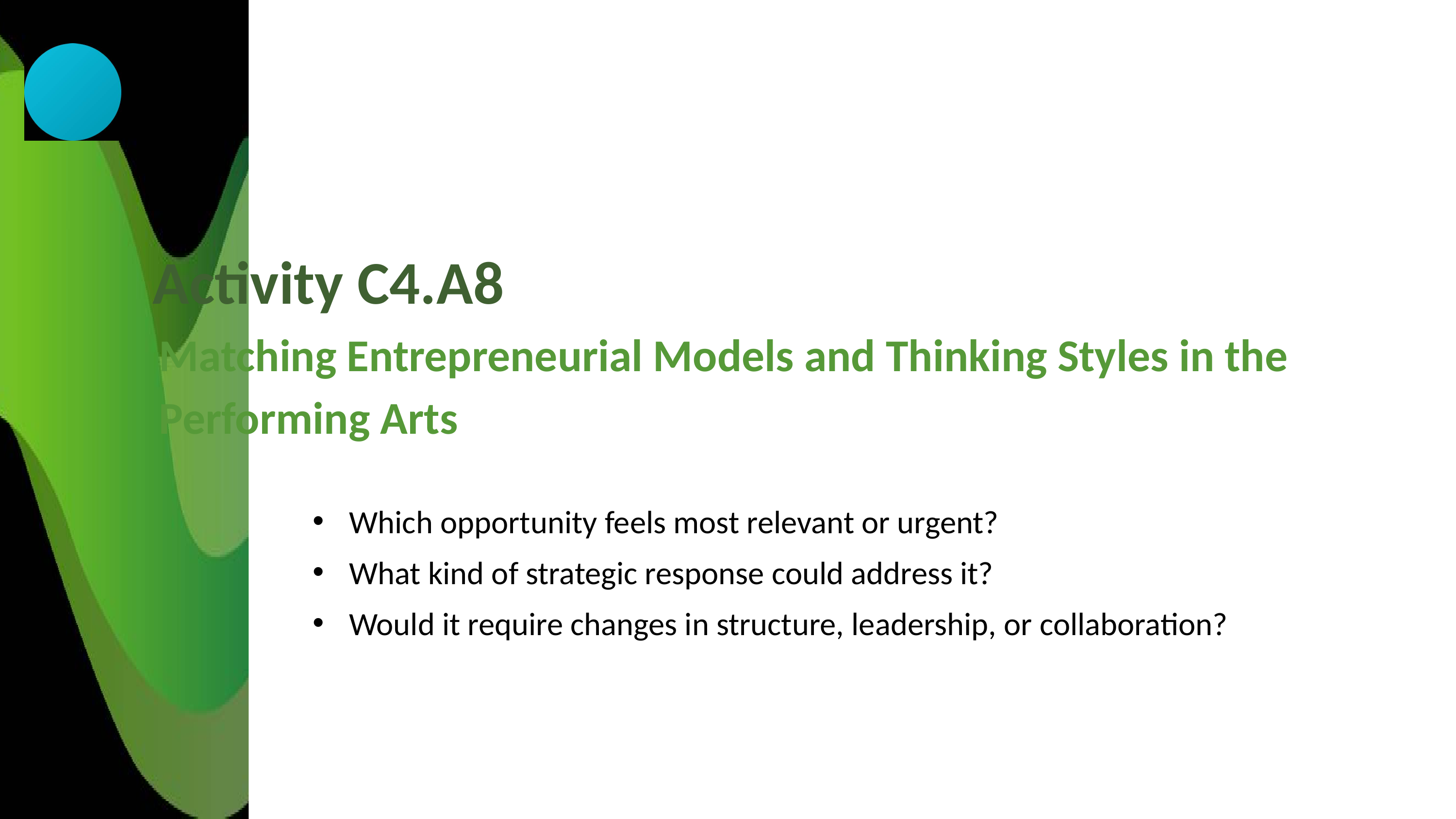

Activity C4.A8
Matching Entrepreneurial Models and Thinking Styles in the Performing Arts
Which opportunity feels most relevant or urgent?
What kind of strategic response could address it?
Would it require changes in structure, leadership, or collaboration?